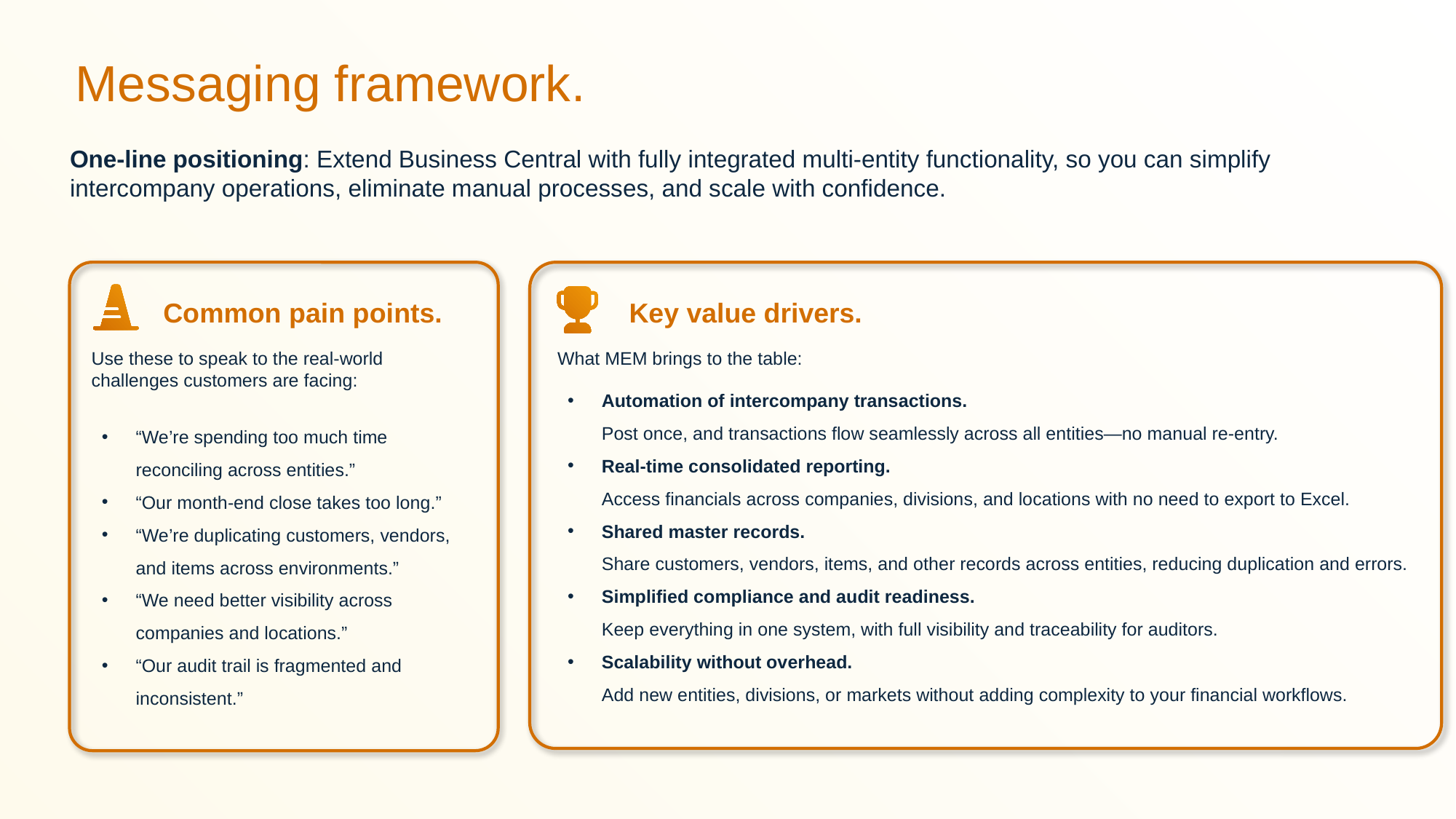

Messaging framework.
One-line positioning: Extend Business Central with fully integrated multi-entity functionality, so you can simplify intercompany operations, eliminate manual processes, and scale with confidence.

Common pain points.
Key value drivers.
Use these to speak to the real-world challenges customers are facing:
What MEM brings to the table:
Automation of intercompany transactions.
Post once, and transactions flow seamlessly across all entities—no manual re-entry.
Real-time consolidated reporting.
Access financials across companies, divisions, and locations with no need to export to Excel.
Shared master records.
Share customers, vendors, items, and other records across entities, reducing duplication and errors.
Simplified compliance and audit readiness.
Keep everything in one system, with full visibility and traceability for auditors.
Scalability without overhead.
Add new entities, divisions, or markets without adding complexity to your financial workflows.
“We’re spending too much time reconciling across entities.”
“Our month-end close takes too long.”
“We’re duplicating customers, vendors, and items across environments.”
“We need better visibility across companies and locations.”
“Our audit trail is fragmented and inconsistent.”